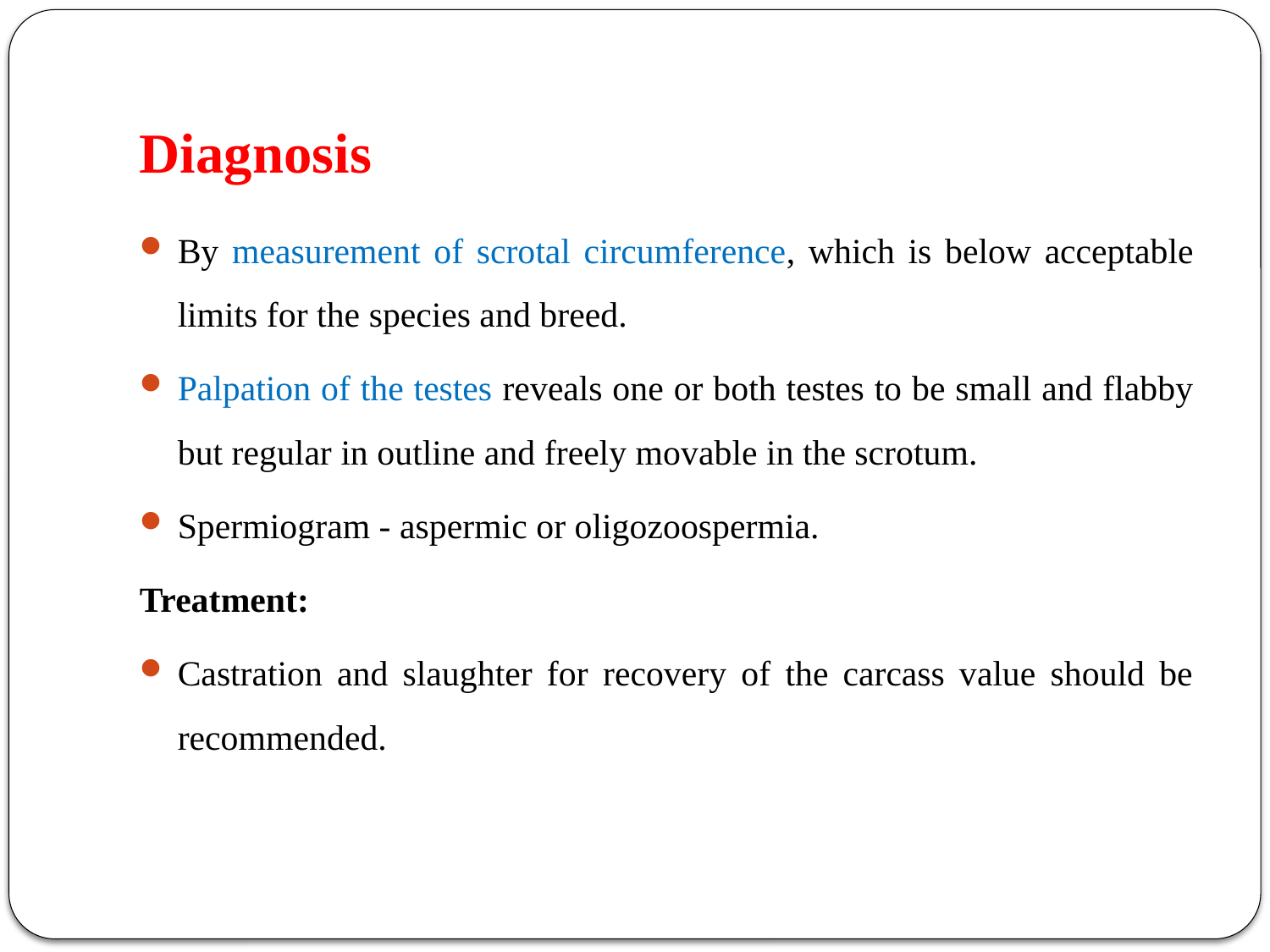

# Diagnosis
By measurement of scrotal circumference, which is below acceptable limits for the species and breed.
Palpation of the testes reveals one or both testes to be small and flabby but regular in outline and freely movable in the scrotum.
Spermiogram - aspermic or oligozoospermia.
Treatment:
Castration and slaughter for recovery of the carcass value should be recommended.